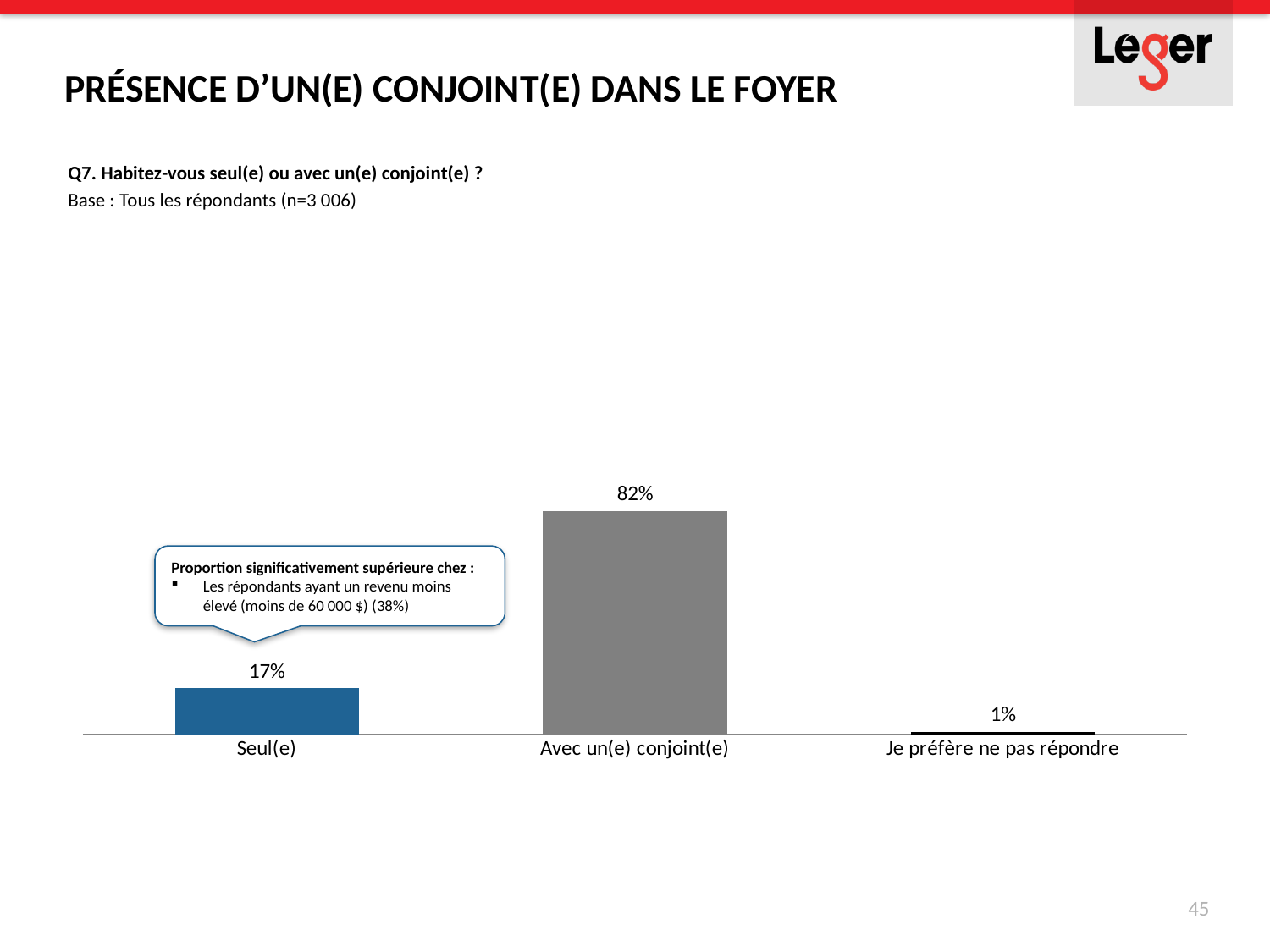

Présence d’un(e) conjoint(E) dans le foyer
Q7. Habitez-vous seul(e) ou avec un(e) conjoint(e) ?
Base : Tous les répondants (n=3 006)

### Chart

| Category | Série 1 |
|---|---|
| Seul(e) | 0.17 |
| Avec un(e) conjoint(e) | 0.82 |
| Je préfère ne pas répondre | 0.01 |
Proportion significativement supérieure chez :
Les répondants ayant un revenu moins élevé (moins de 60 000 $) (38%)
45